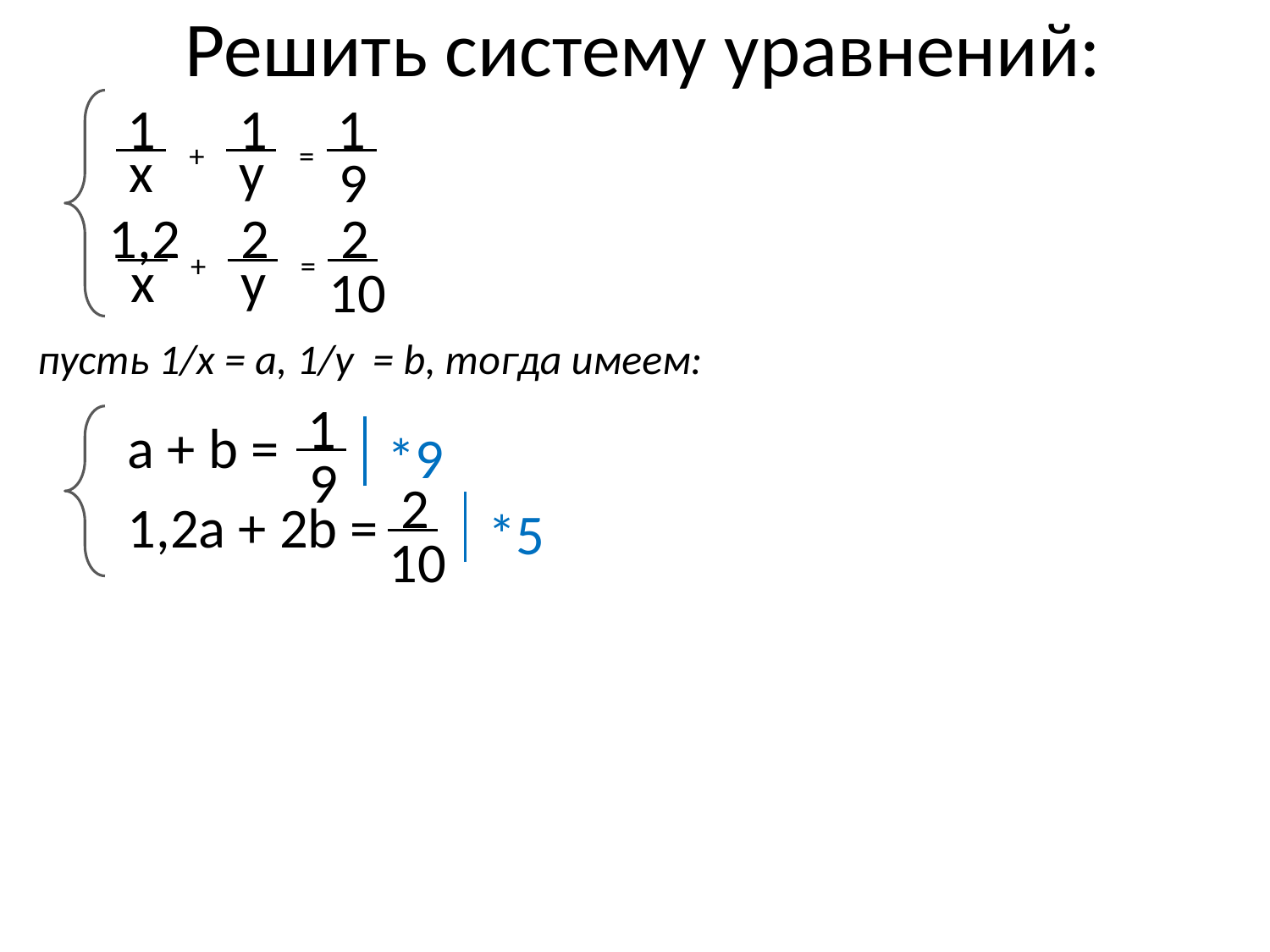

# Решить систему уравнений:
1
1
1

х
+
у
=
9
1,2
2
2
х
+
у
=
10
пусть 1/х = а, 1/у  = b, тогда имеем:
1

а + b =
1,2а + 2b =
*9
9
2
*5
10